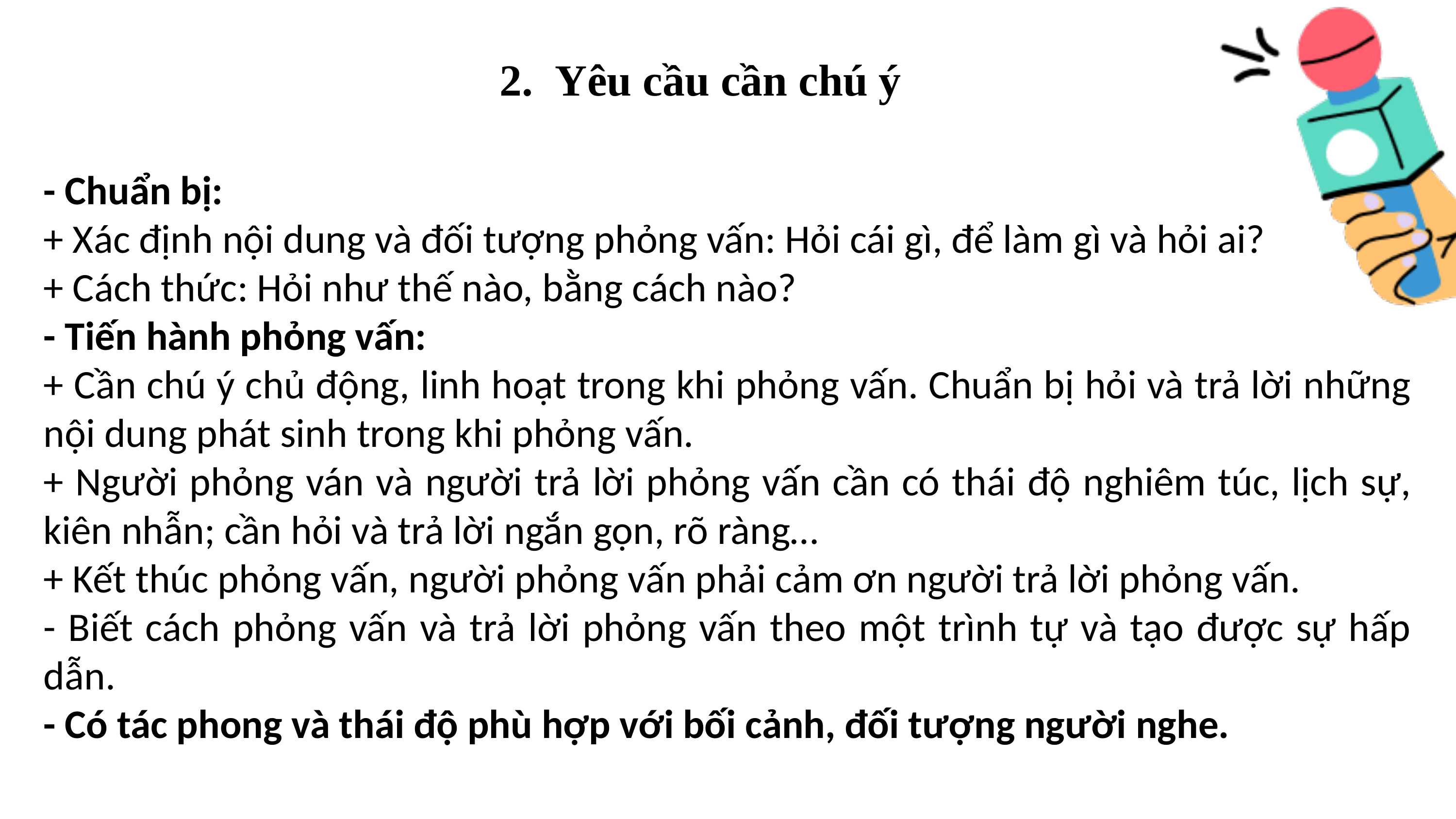

2.  Yêu cầu cần chú ý
- Chuẩn bị:
+ Xác định nội dung và đối tượng phỏng vấn: Hỏi cái gì, để làm gì và hỏi ai?
+ Cách thức: Hỏi như thế nào, bằng cách nào?
- Tiến hành phỏng vấn:
+ Cần chú ý chủ động, linh hoạt trong khi phỏng vấn. Chuẩn bị hỏi và trả lời những nội dung phát sinh trong khi phỏng vấn.
+ Người phỏng ván và người trả lời phỏng vấn cần có thái độ nghiêm túc, lịch sự, kiên nhẫn; cần hỏi và trả lời ngắn gọn, rõ ràng…
+ Kết thúc phỏng vấn, người phỏng vấn phải cảm ơn người trả lời phỏng vấn.
- Biết cách phỏng vấn và trả lời phỏng vấn theo một trình tự và tạo được sự hấp dẫn.
- Có tác phong và thái độ phù hợp với bối cảnh, đối tượng người nghe.